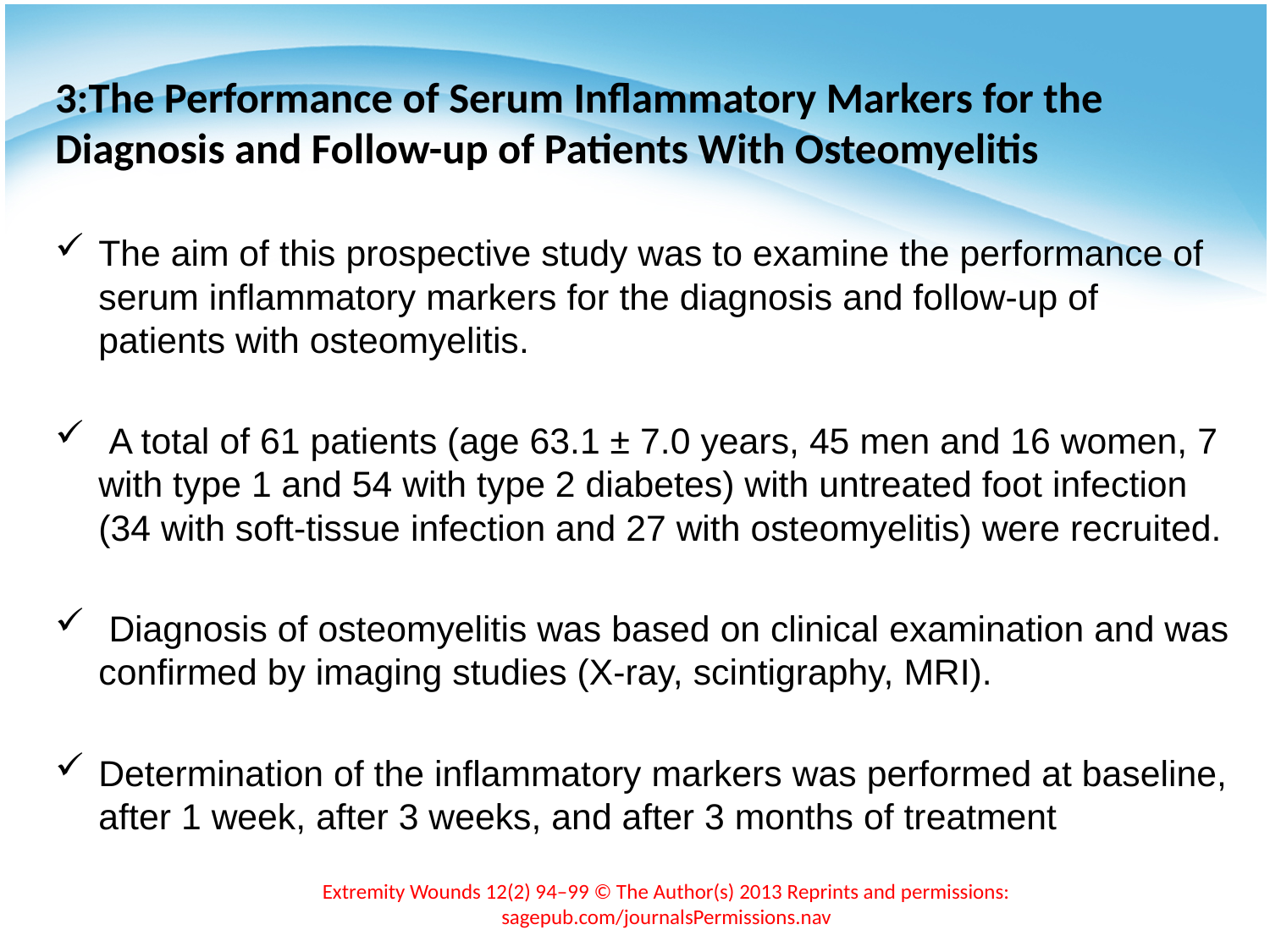

3:The Performance of Serum Inflammatory Markers for the Diagnosis and Follow-up of Patients With Osteomyelitis

The aim of this prospective study was to examine the performance of serum inflammatory markers for the diagnosis and follow-up of patients with osteomyelitis.

 A total of 61 patients (age 63.1 ± 7.0 years, 45 men and 16 women, 7 with type 1 and 54 with type 2 diabetes) with untreated foot infection (34 with soft-tissue infection and 27 with osteomyelitis) were recruited.

 Diagnosis of osteomyelitis was based on clinical examination and was confirmed by imaging studies (X-ray, scintigraphy, MRI).

Determination of the inflammatory markers was performed at baseline, after 1 week, after 3 weeks, and after 3 months of treatment
Extremity Wounds 12(2) 94–99 © The Author(s) 2013 Reprints and permissions:
sagepub.com/journalsPermissions.nav